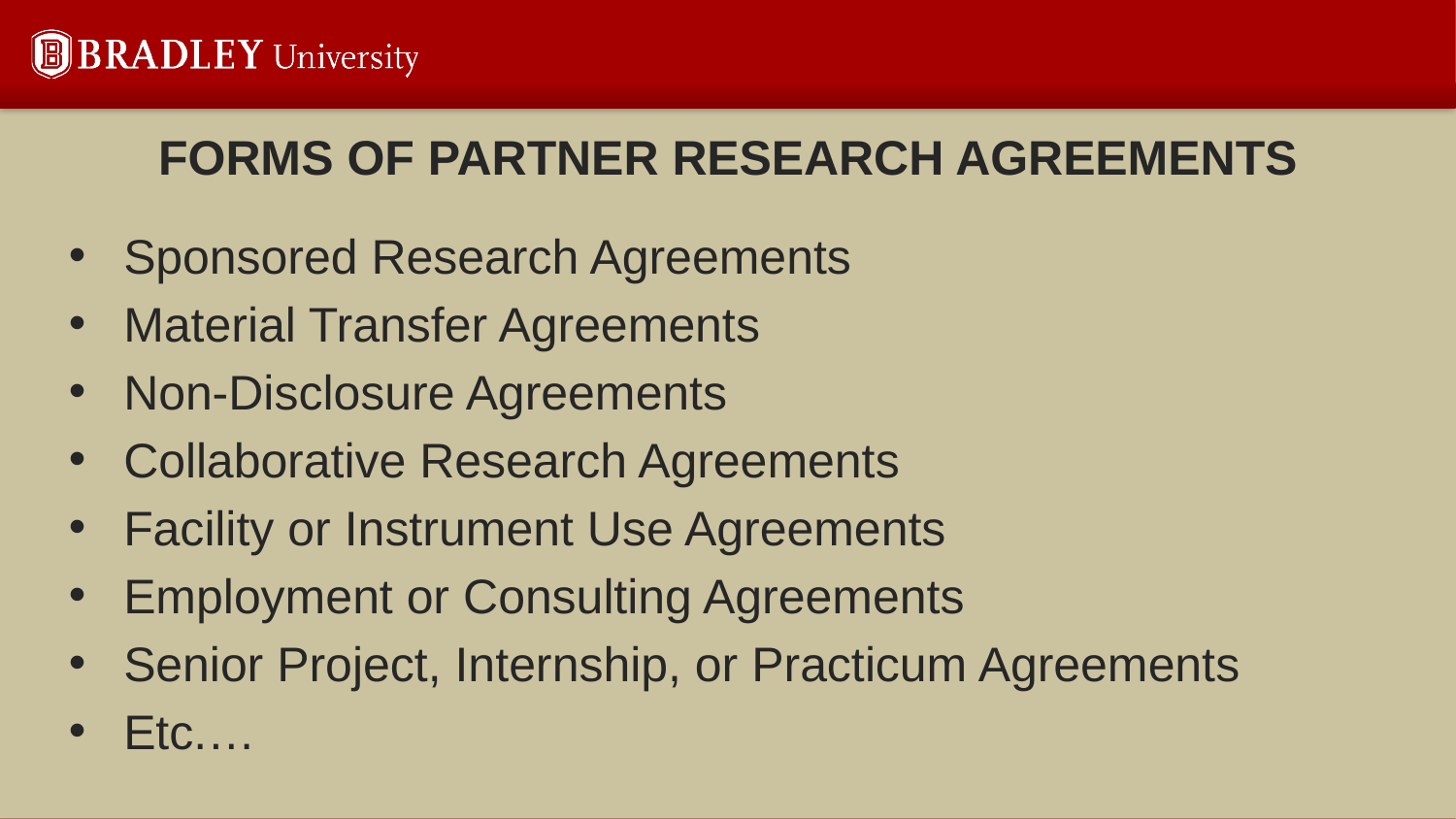

# FORMS OF PARTNER RESEARCH AGREEMENTS
Sponsored Research Agreements
Material Transfer Agreements
Non-Disclosure Agreements
Collaborative Research Agreements
Facility or Instrument Use Agreements
Employment or Consulting Agreements
Senior Project, Internship, or Practicum Agreements
Etc.…